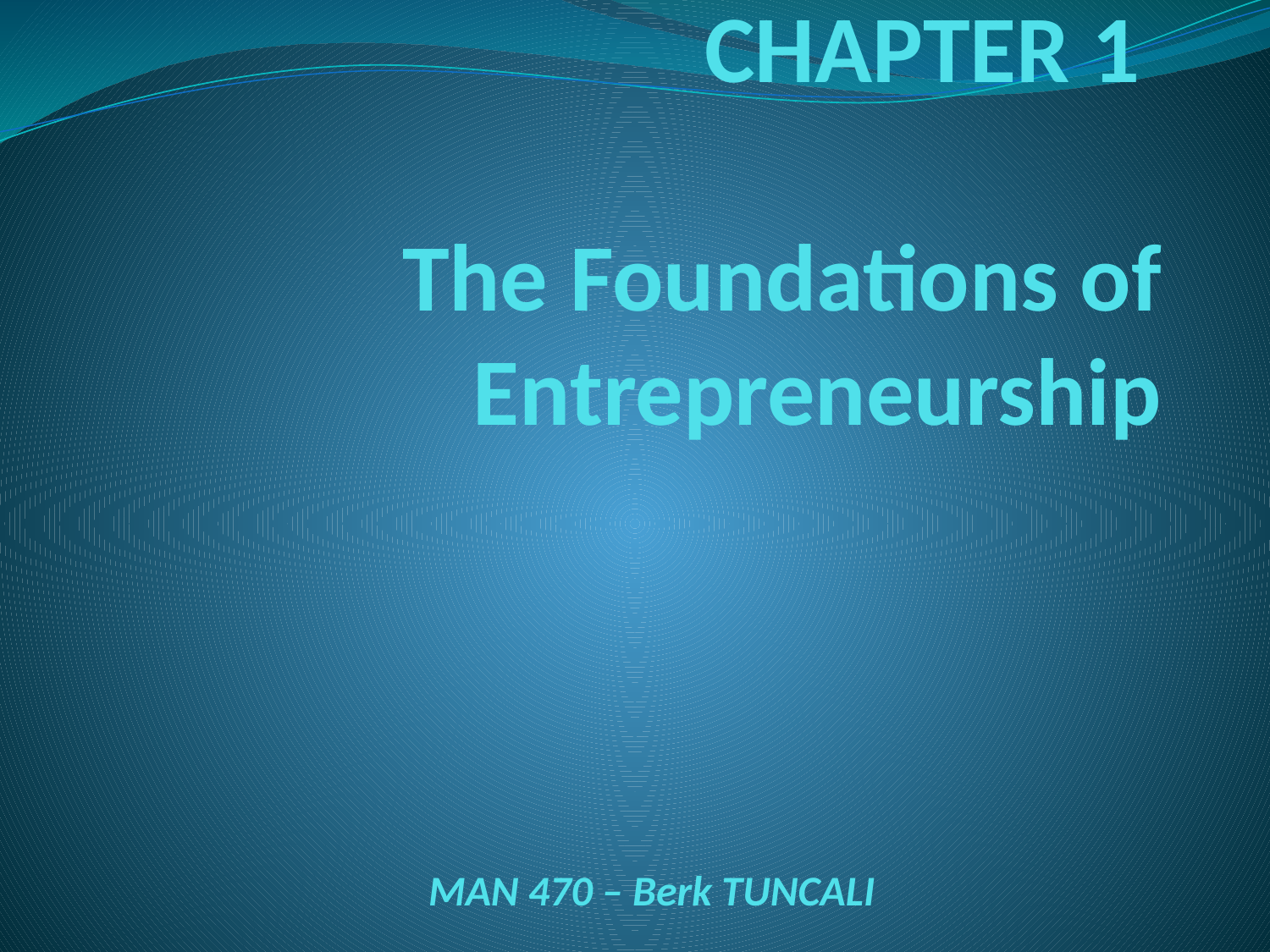

# CHAPTER 1 The Foundations of Entrepreneurship
MAN 470 – Berk TUNCALI